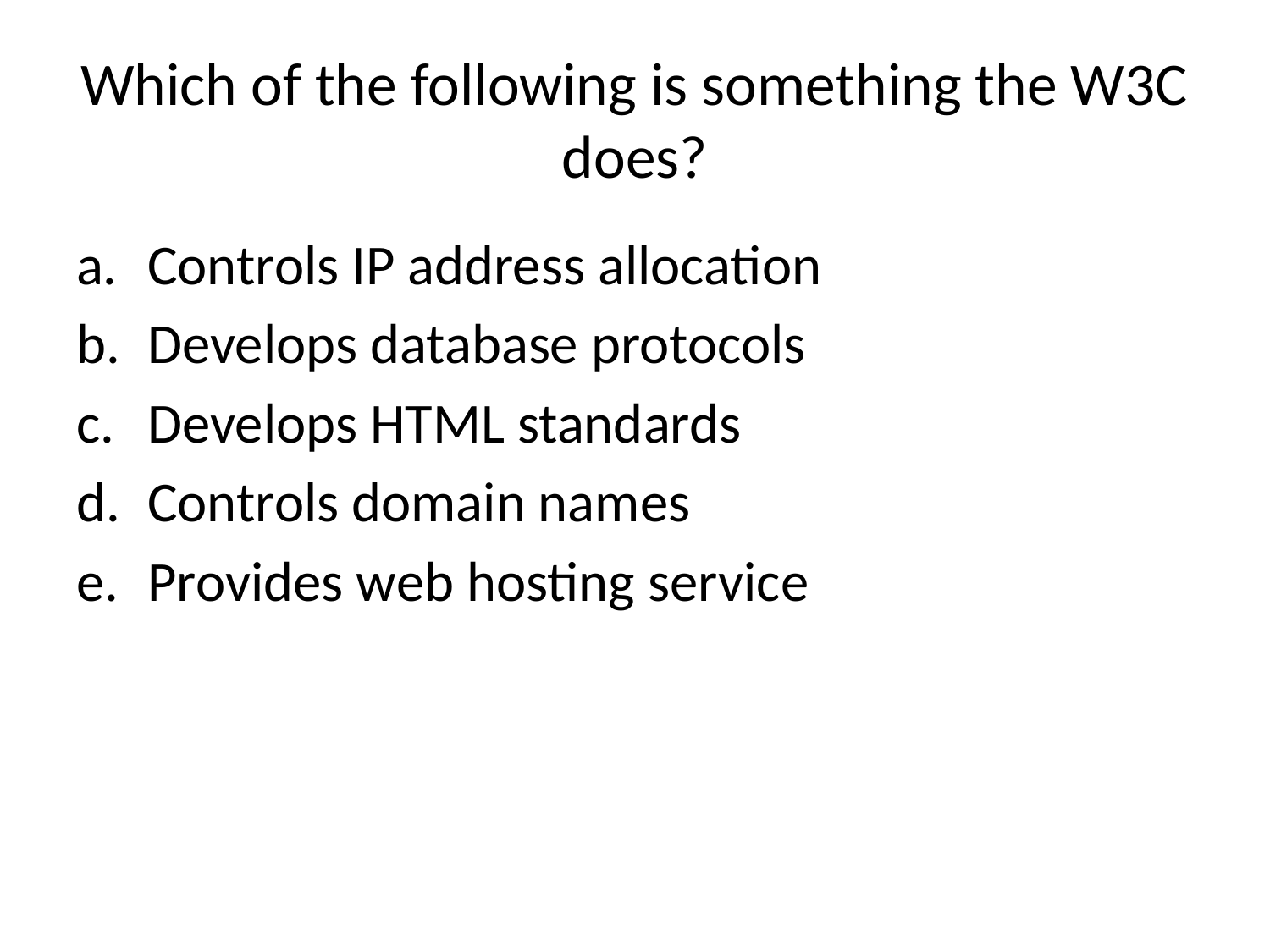

# Which of the following is something the W3C does?
Controls IP address allocation
Develops database protocols
Develops HTML standards
Controls domain names
Provides web hosting service